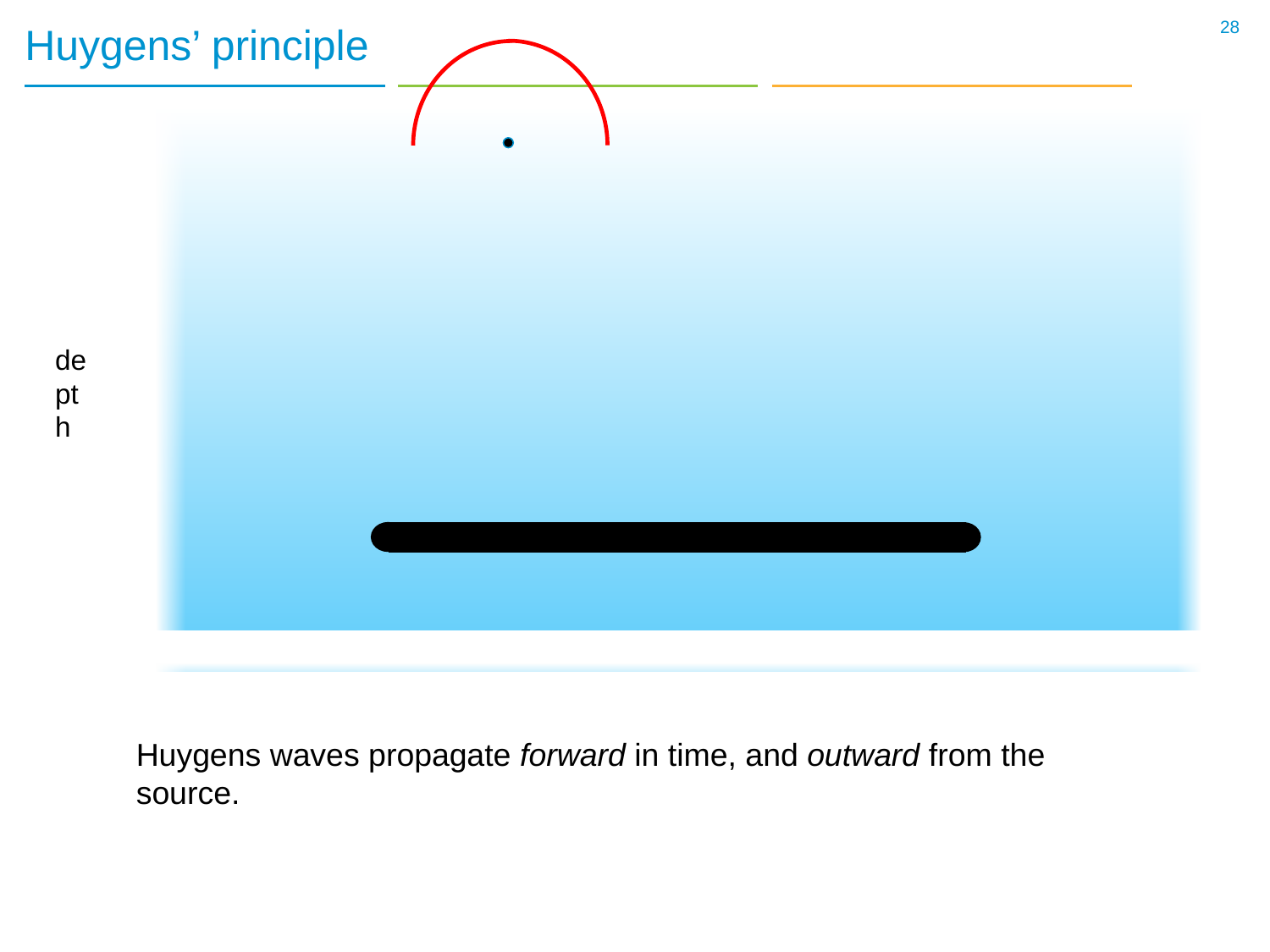

28
# Huygens’ principle

depth

Huygens waves propagate forward in time, and outward from the source.